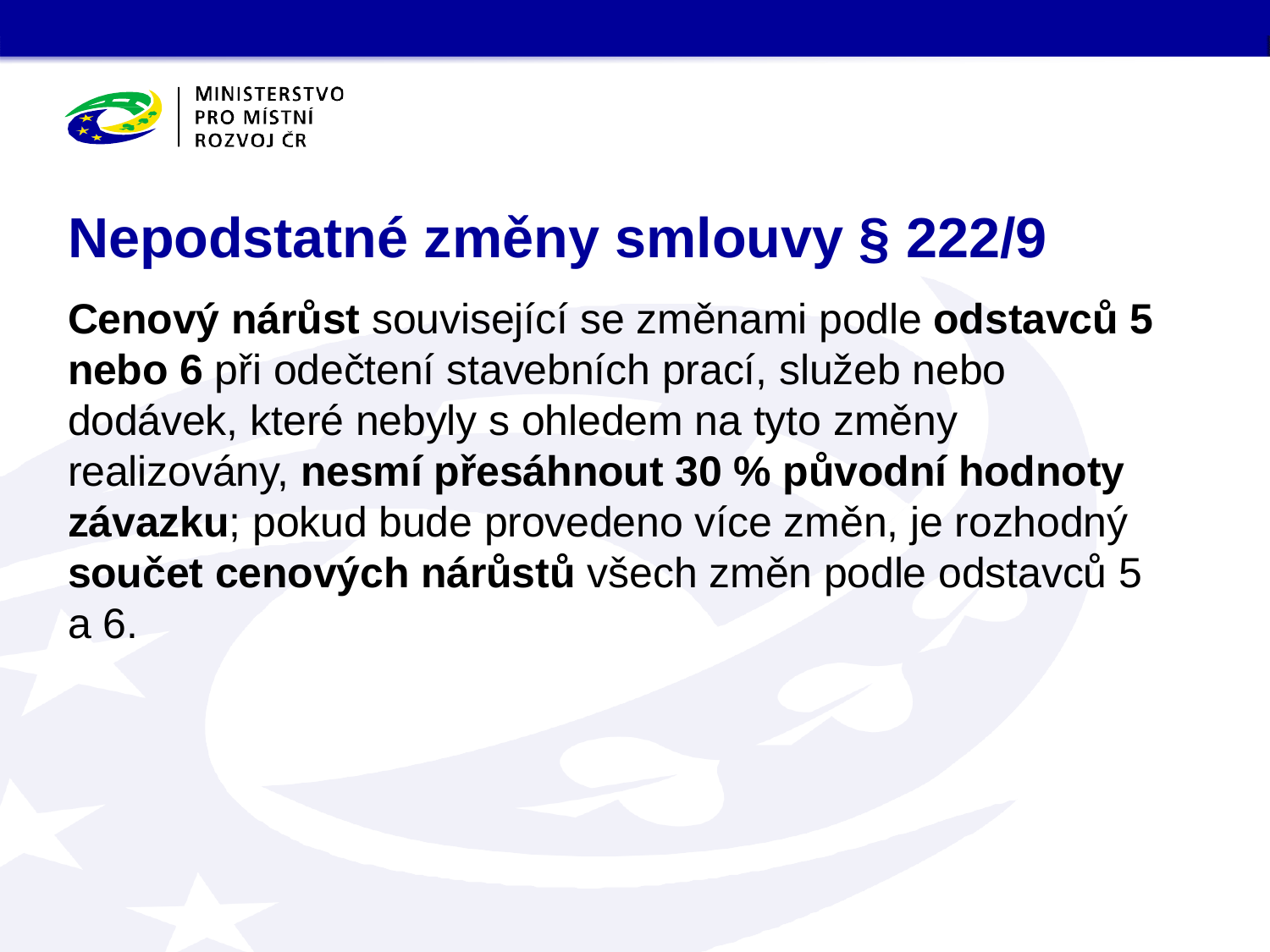

# Nepodstatné změny smlouvy § 222/9
Cenový nárůst související se změnami podle odstavců 5 nebo 6 při odečtení stavebních prací, služeb nebo dodávek, které nebyly s ohledem na tyto změny realizovány, nesmí přesáhnout 30 % původní hodnoty závazku; pokud bude provedeno více změn, je rozhodný součet cenových nárůstů všech změn podle odstavců 5 a 6.